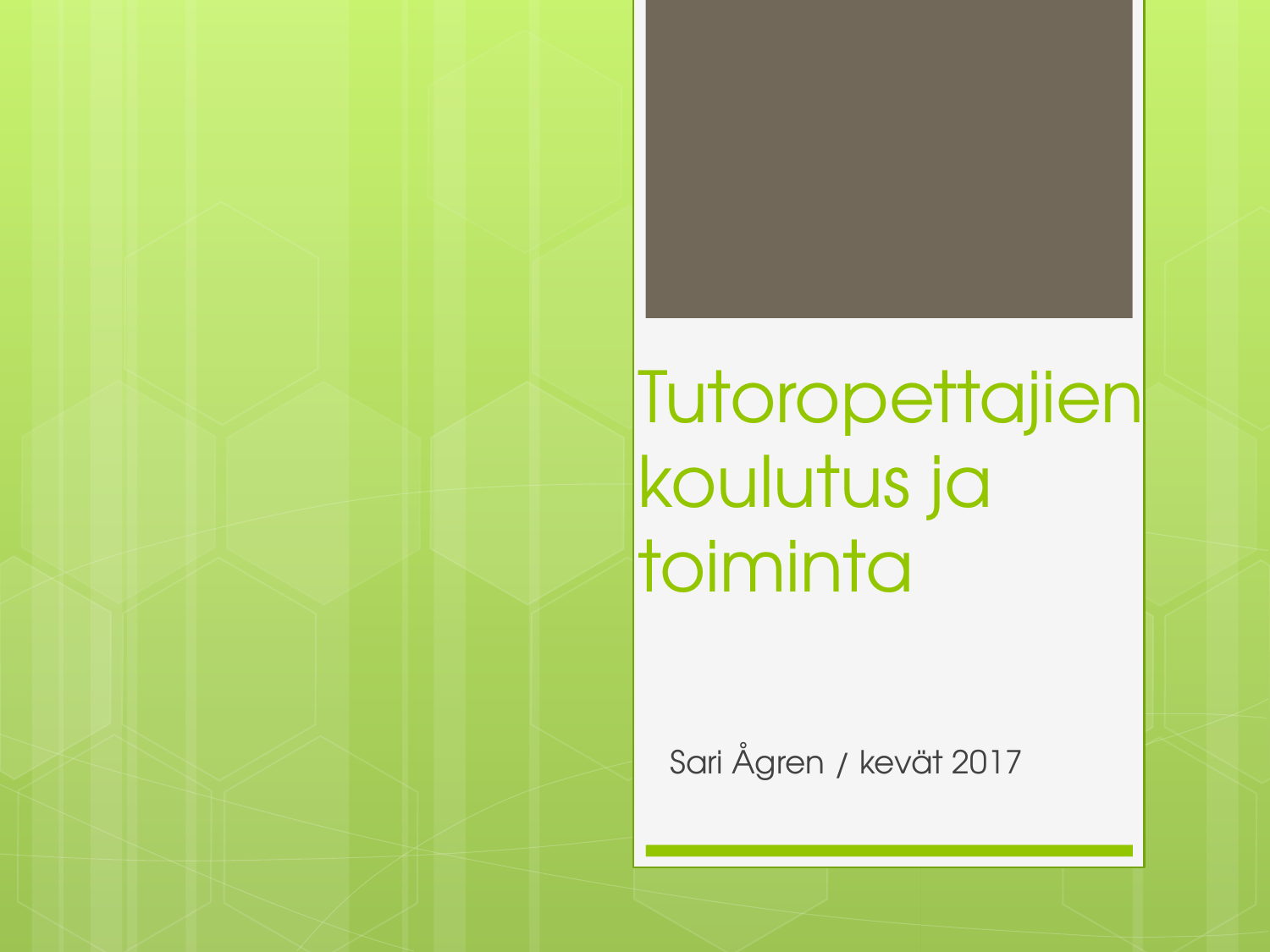

# Tutoropettajien koulutus ja toiminta
Sari Ågren / kevät 2017